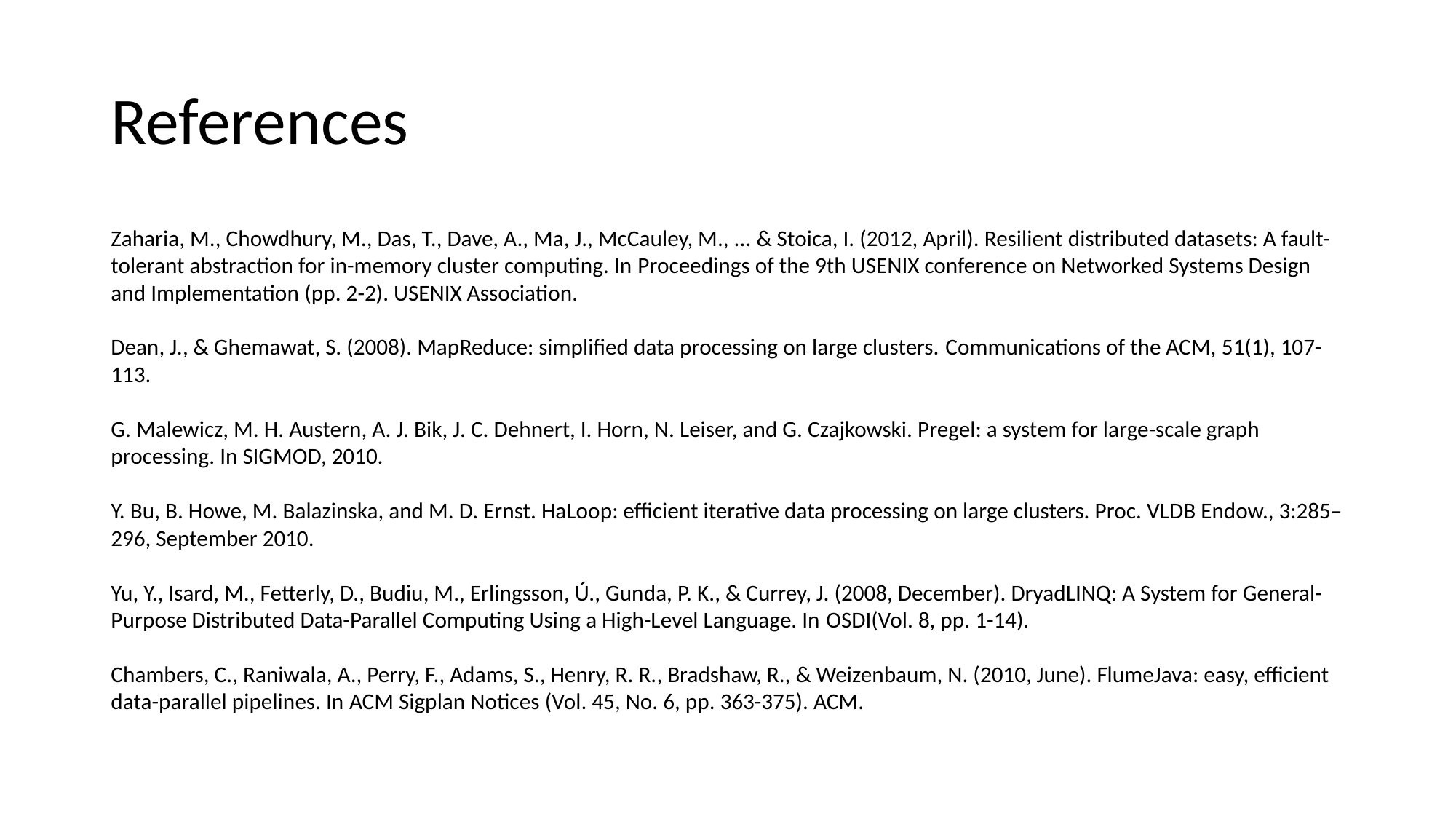

# References
Zaharia, M., Chowdhury, M., Das, T., Dave, A., Ma, J., McCauley, M., ... & Stoica, I. (2012, April). Resilient distributed datasets: A fault-tolerant abstraction for in-memory cluster computing. In Proceedings of the 9th USENIX conference on Networked Systems Design and Implementation (pp. 2-2). USENIX Association.

Dean, J., & Ghemawat, S. (2008). MapReduce: simplified data processing on large clusters. Communications of the ACM, 51(1), 107-113.

G. Malewicz, M. H. Austern, A. J. Bik, J. C. Dehnert, I. Horn, N. Leiser, and G. Czajkowski. Pregel: a system for large-scale graph processing. In SIGMOD, 2010.

Y. Bu, B. Howe, M. Balazinska, and M. D. Ernst. HaLoop: efficient iterative data processing on large clusters. Proc. VLDB Endow., 3:285–296, September 2010.

Yu, Y., Isard, M., Fetterly, D., Budiu, M., Erlingsson, Ú., Gunda, P. K., & Currey, J. (2008, December). DryadLINQ: A System for General-Purpose Distributed Data-Parallel Computing Using a High-Level Language. In OSDI(Vol. 8, pp. 1-14).

Chambers, C., Raniwala, A., Perry, F., Adams, S., Henry, R. R., Bradshaw, R., & Weizenbaum, N. (2010, June). FlumeJava: easy, efficient data-parallel pipelines. In ACM Sigplan Notices (Vol. 45, No. 6, pp. 363-375). ACM.